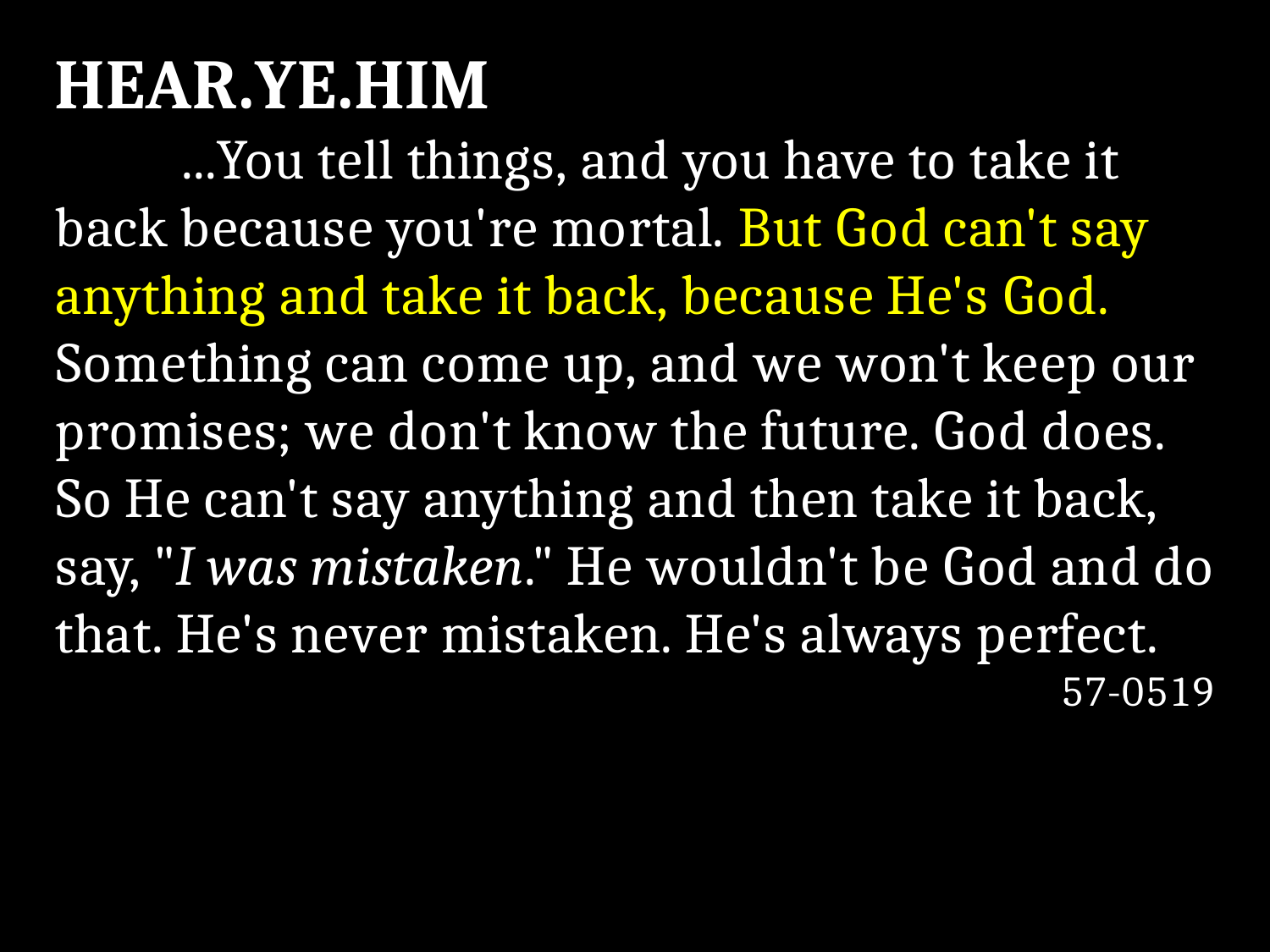

HEAR.YE.HIM
	...You tell things, and you have to take it back because you're mortal. But God can't say anything and take it back, because He's God. 	Something can come up, and we won't keep our promises; we don't know the future. God does. So He can't say anything and then take it back, say, "I was mistaken." He wouldn't be God and do that. He's never mistaken. He's always perfect.
57-0519